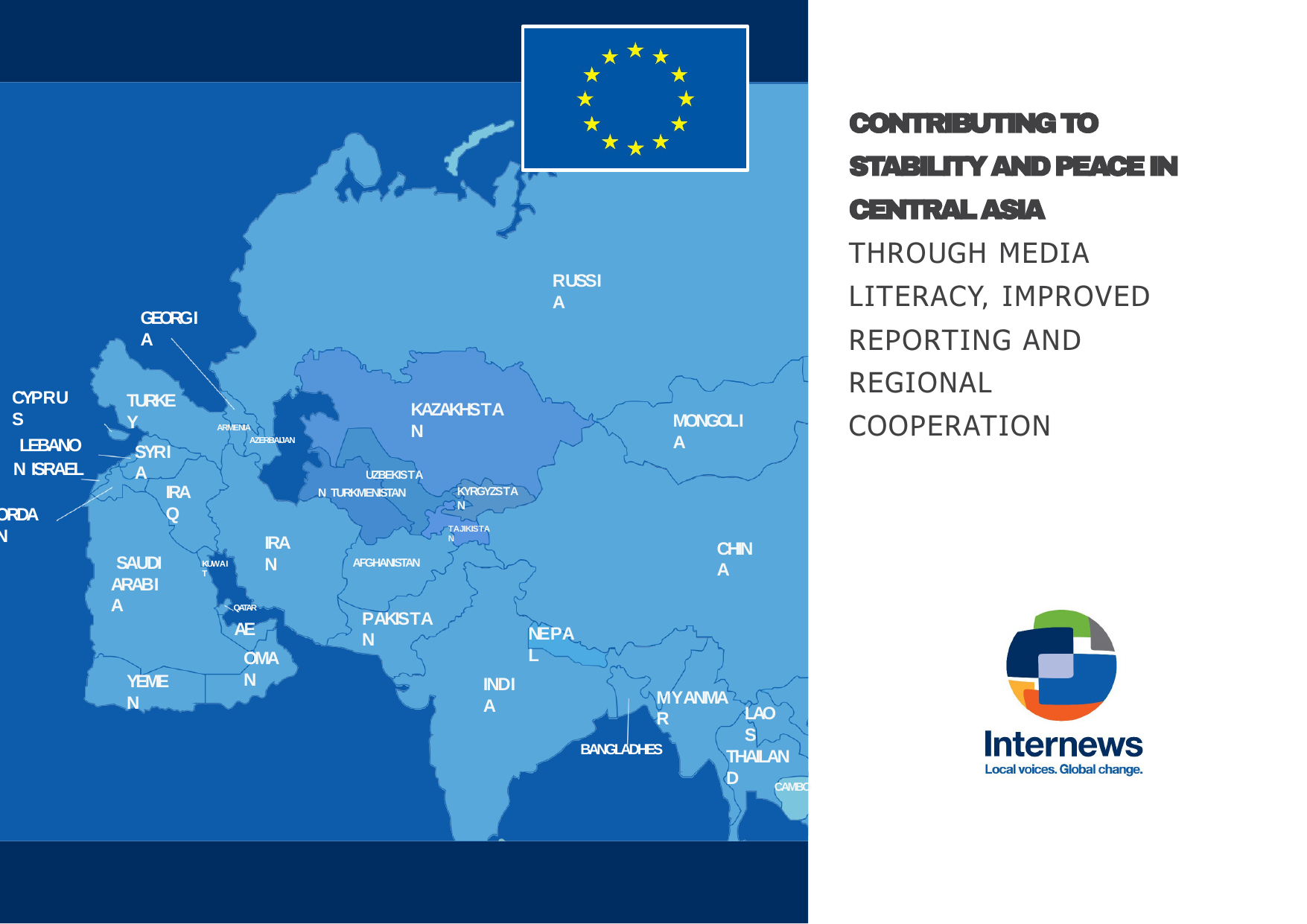

CONTRIBUTING TO STABILITY AND PEACE IN CENTRAL ASIA
THROUGH MEDIA LITERACY, IMPROVED REPORTING AND REGIONAL COOPERATION
RUSSIA
GEORGIA
CYPRUS
TURKEY
KAZAKHSTAN
MONGOLIA
ARMENIA
AZERBAIJAN
LEBANON  ISRAEL
SYRIA
UZBEKISTAN  TURKMENISTAN
IRAQ
KYRGYZSTAN
ORDAN
TAJIKISTAN
IRAN
CHINA
SAUDI  ARABIA
AFGHANISTAN
KUWAIT
QATAR
AE
OMAN
PAKISTAN

NEPAL
YEMEN
INDIA
MYANMAR
LAOS
BANGLADHES
THAILAND
CAMBO